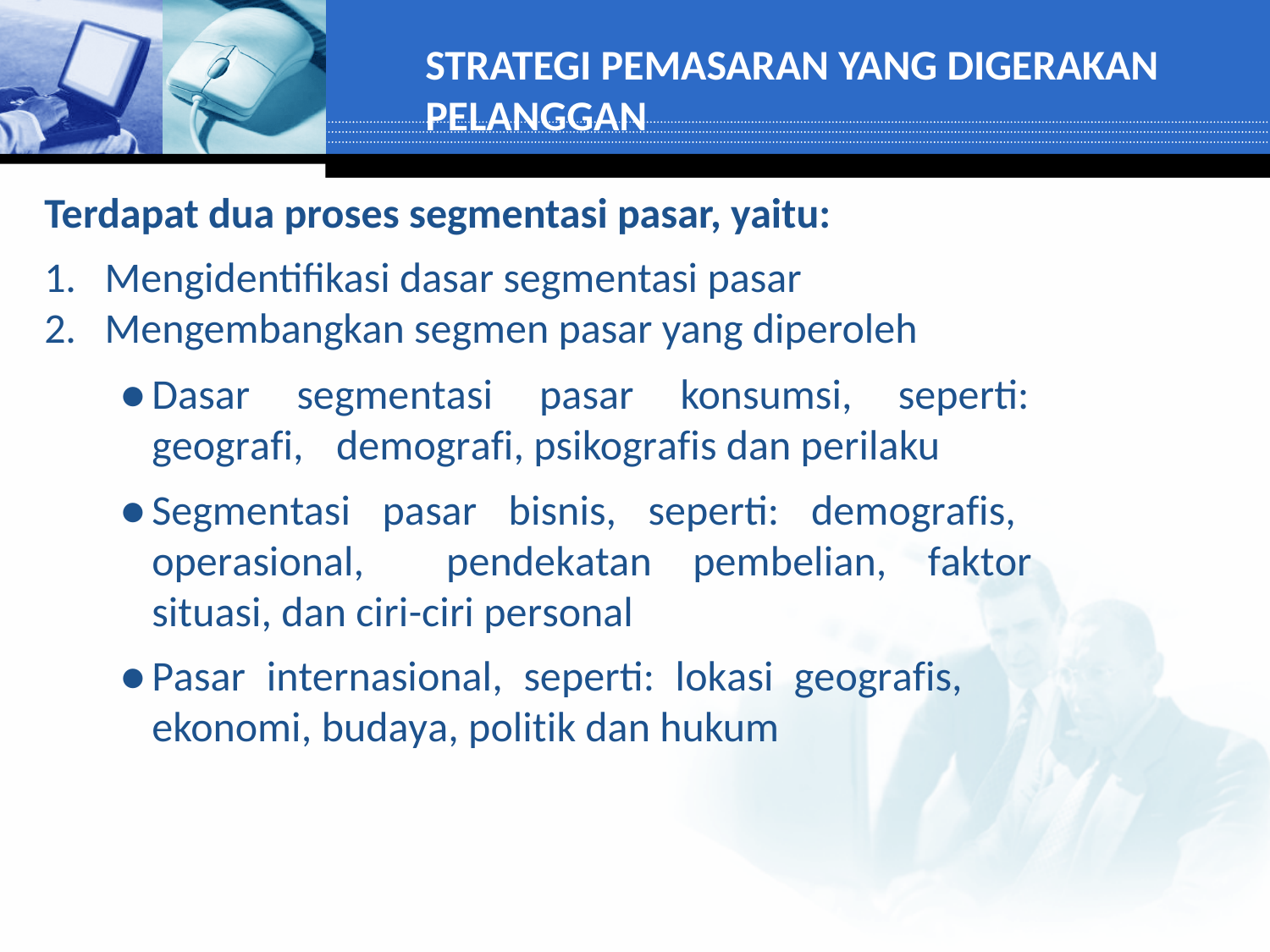

STRATEGI PEMASARAN YANG DIGERAKAN PELANGGAN
Terdapat dua proses segmentasi pasar, yaitu:
1.   Mengidentifikasi dasar segmentasi pasar
2.   Mengembangkan segmen pasar yang diperoleh
●	Dasar   segmentasi   pasar   konsumsi,   seperti:   geografi,   demografi, psikografis dan perilaku
●	Segmentasi  pasar  bisnis,  seperti:  demografis,  operasional,  pendekatan pembelian, faktor situasi, dan ciri-ciri personal
●	Pasar internasional, seperti: lokasi geografis, ekonomi, budaya, politik dan hukum